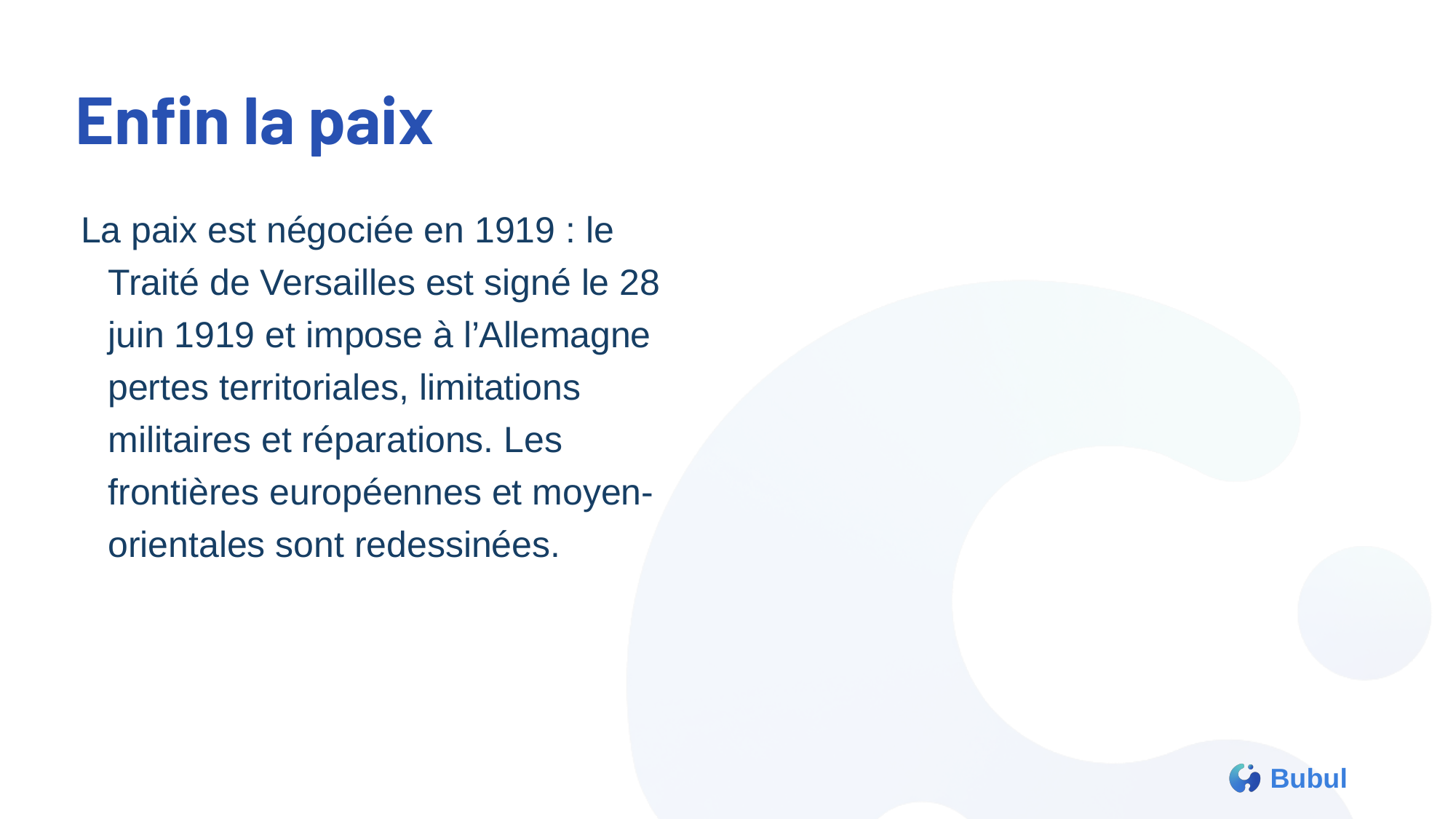

# Enfin la paix
La paix est négociée en 1919 : le Traité de Versailles est signé le 28 juin 1919 et impose à l’Allemagne pertes territoriales, limitations militaires et réparations. Les frontières européennes et moyen-orientales sont redessinées.